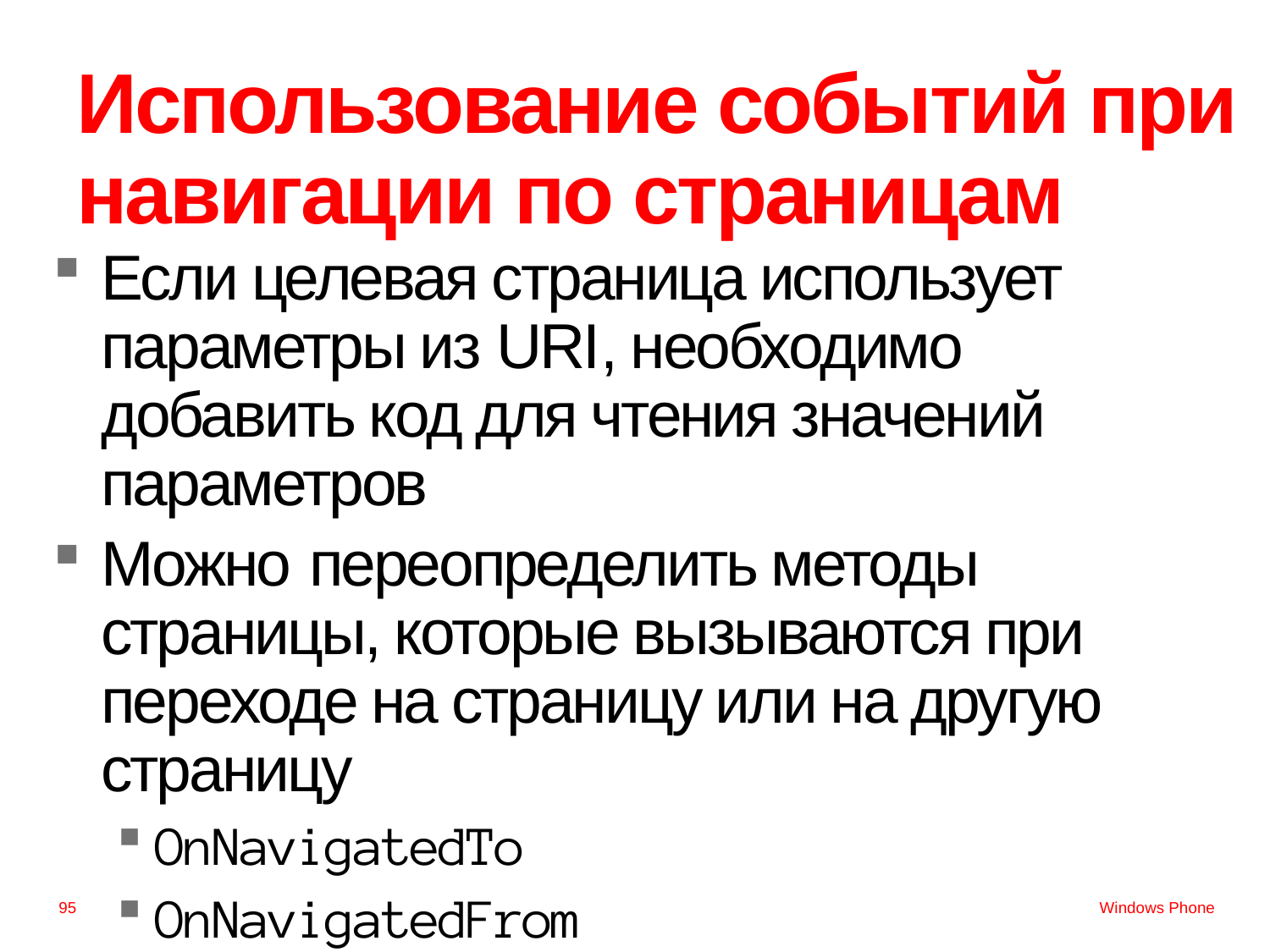

# Использование событий при навигации по страницам
Если целевая страница использует параметры из URI, необходимо добавить код для чтения значений параметров
Можно переопределить методы страницы, которые вызываются при переходе на страницу или на другую страницу
OnNavigatedTo
OnNavigatedFrom
95